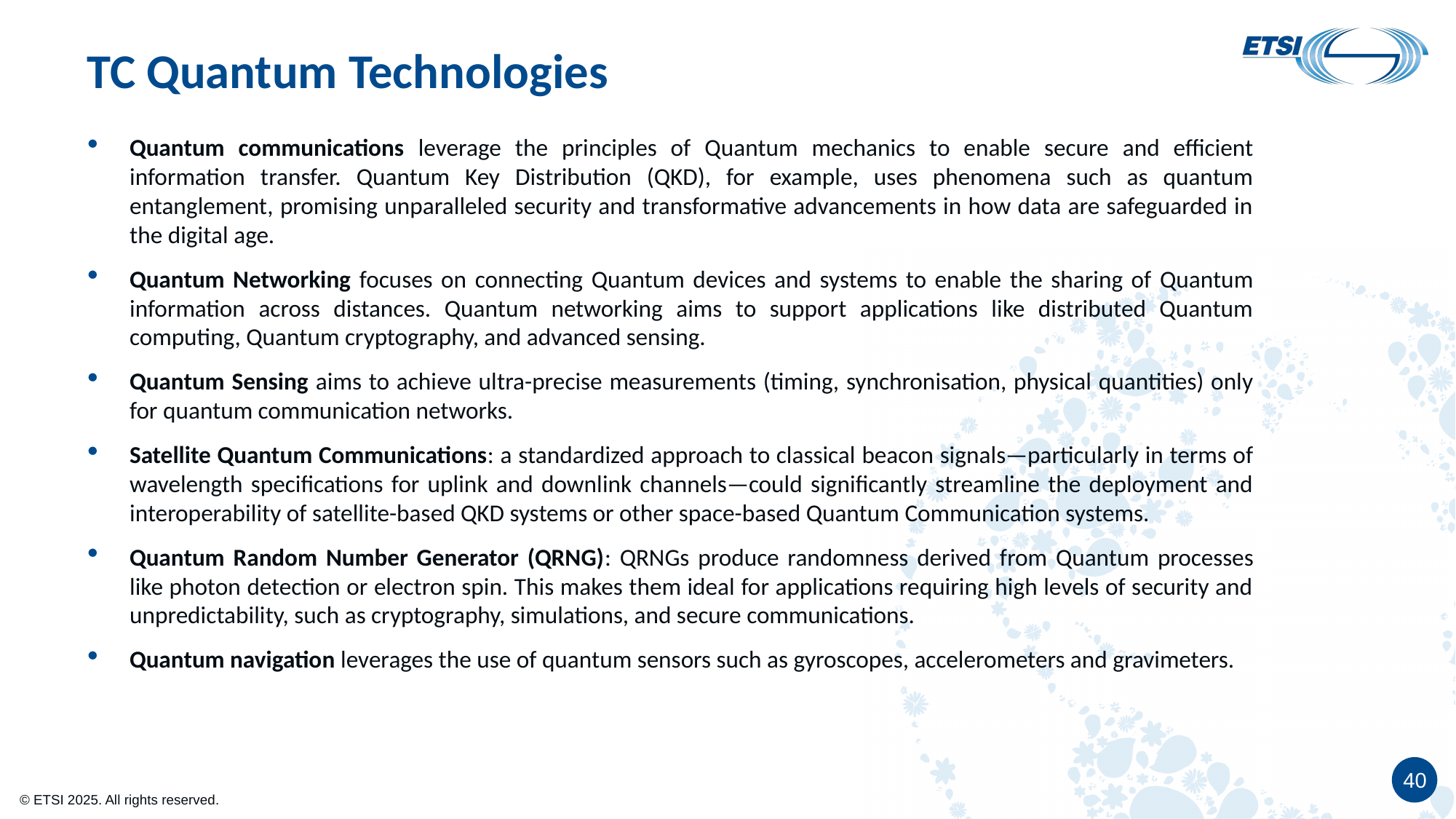

# TC Quantum Technologies
Quantum communications leverage the principles of Quantum mechanics to enable secure and efficient information transfer. Quantum Key Distribution (QKD), for example, uses phenomena such as quantum entanglement, promising unparalleled security and transformative advancements in how data are safeguarded in the digital age.
Quantum Networking focuses on connecting Quantum devices and systems to enable the sharing of Quantum information across distances. Quantum networking aims to support applications like distributed Quantum computing, Quantum cryptography, and advanced sensing.
Quantum Sensing aims to achieve ultra-precise measurements (timing, synchronisation, physical quantities) only for quantum communication networks.
Satellite Quantum Communications: a standardized approach to classical beacon signals—particularly in terms of wavelength specifications for uplink and downlink channels—could significantly streamline the deployment and interoperability of satellite-based QKD systems or other space-based Quantum Communication systems.
Quantum Random Number Generator (QRNG): QRNGs produce randomness derived from Quantum processes like photon detection or electron spin. This makes them ideal for applications requiring high levels of security and unpredictability, such as cryptography, simulations, and secure communications.
Quantum navigation leverages the use of quantum sensors such as gyroscopes, accelerometers and gravimeters.

40